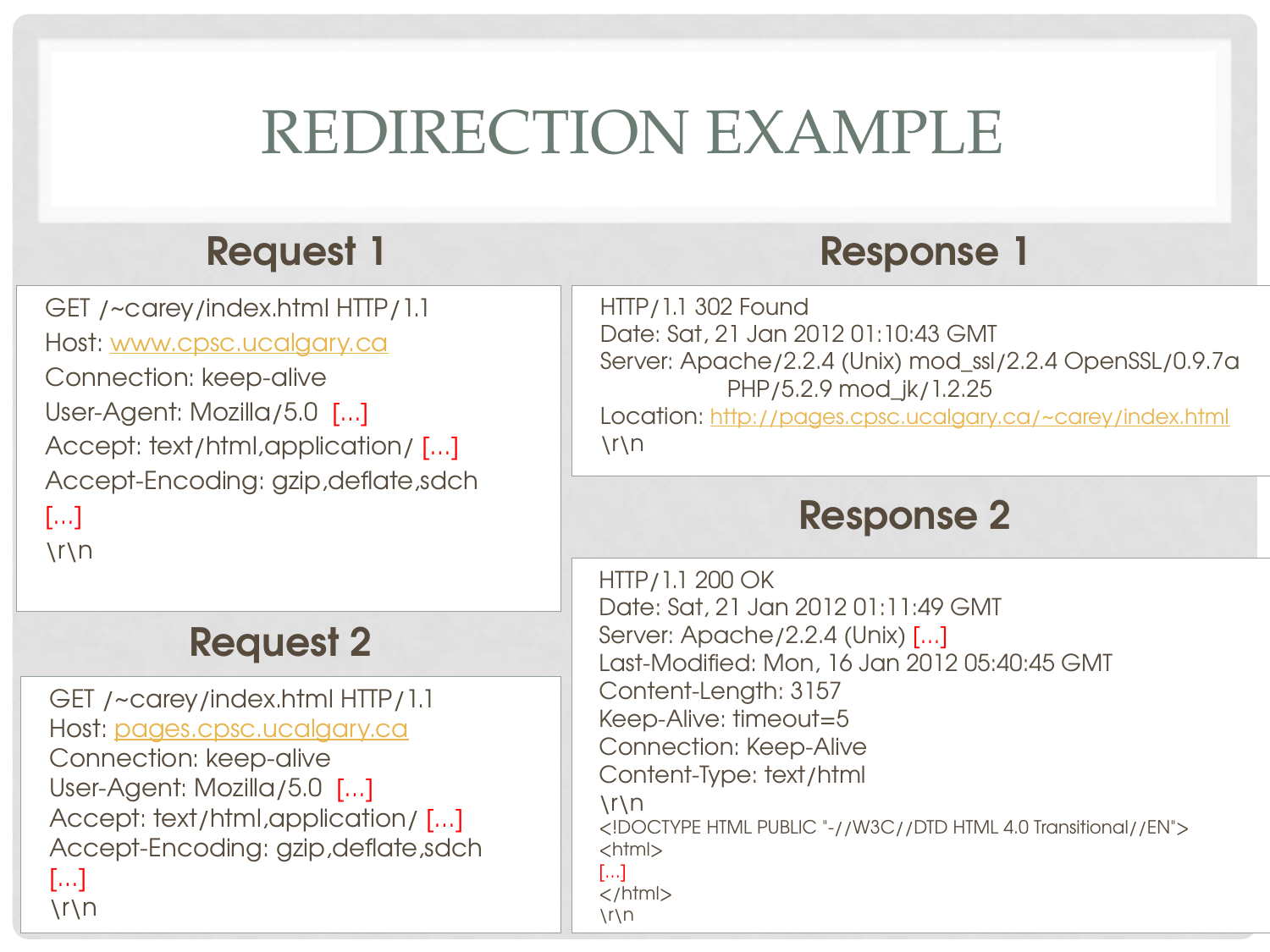

# Redirection Example
Request 1
Response 1
GET /~carey/index.html HTTP/1.1
Host: www.cpsc.ucalgary.ca
Connection: keep-alive
User-Agent: Mozilla/5.0  […]
Accept: text/html,application/ […]
Accept-Encoding: gzip,deflate,sdch
[…]
\r\n

HTTP/1.1 302 Found
Date: Sat, 21 Jan 2012 01:10:43 GMT
Server: Apache/2.2.4 (Unix) mod_ssl/2.2.4 OpenSSL/0.9.7a 	PHP/5.2.9 mod_jk/1.2.25
Location: http://pages.cpsc.ucalgary.ca/~carey/index.html
\r\n
Response 2
HTTP/1.1 200 OK
Date: Sat, 21 Jan 2012 01:11:49 GMT
Server: Apache/2.2.4 (Unix) […]
Last-Modified: Mon, 16 Jan 2012 05:40:45 GMT
Content-Length: 3157
Keep-Alive: timeout=5
Connection: Keep-Alive
Content-Type: text/html
\r\n
<!DOCTYPE HTML PUBLIC "-//W3C//DTD HTML 4.0 Transitional//EN">
<html>
[…]
</html>
\r\n
Request 2
GET /~carey/index.html HTTP/1.1
Host: pages.cpsc.ucalgary.ca
Connection: keep-alive
User-Agent: Mozilla/5.0  […]
Accept: text/html,application/ […]
Accept-Encoding: gzip,deflate,sdch
[…]
\r\n
18